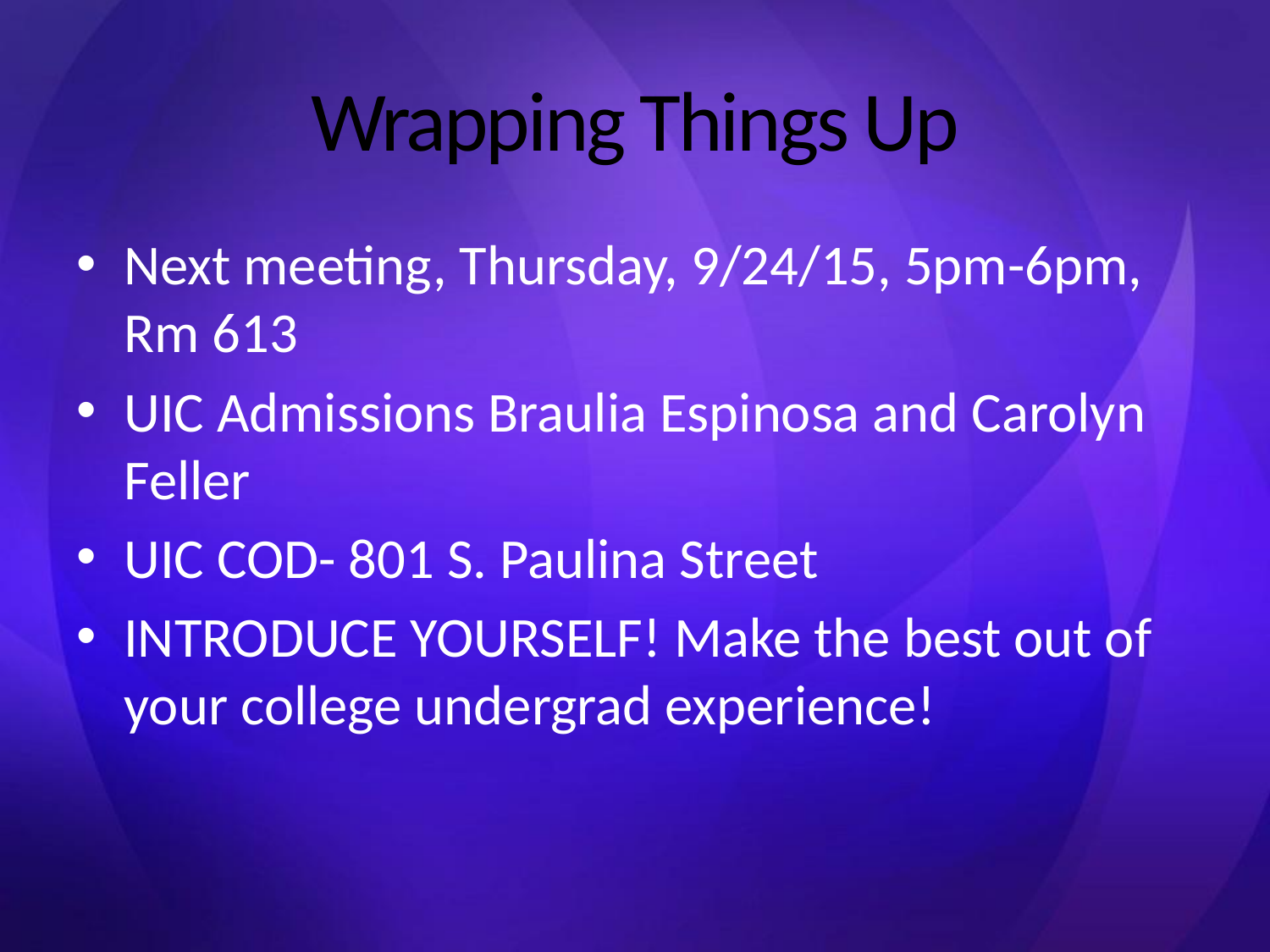

# Wrapping Things Up
Next meeting, Thursday, 9/24/15, 5pm-6pm, Rm 613
UIC Admissions Braulia Espinosa and Carolyn Feller
UIC COD- 801 S. Paulina Street
INTRODUCE YOURSELF! Make the best out of your college undergrad experience!